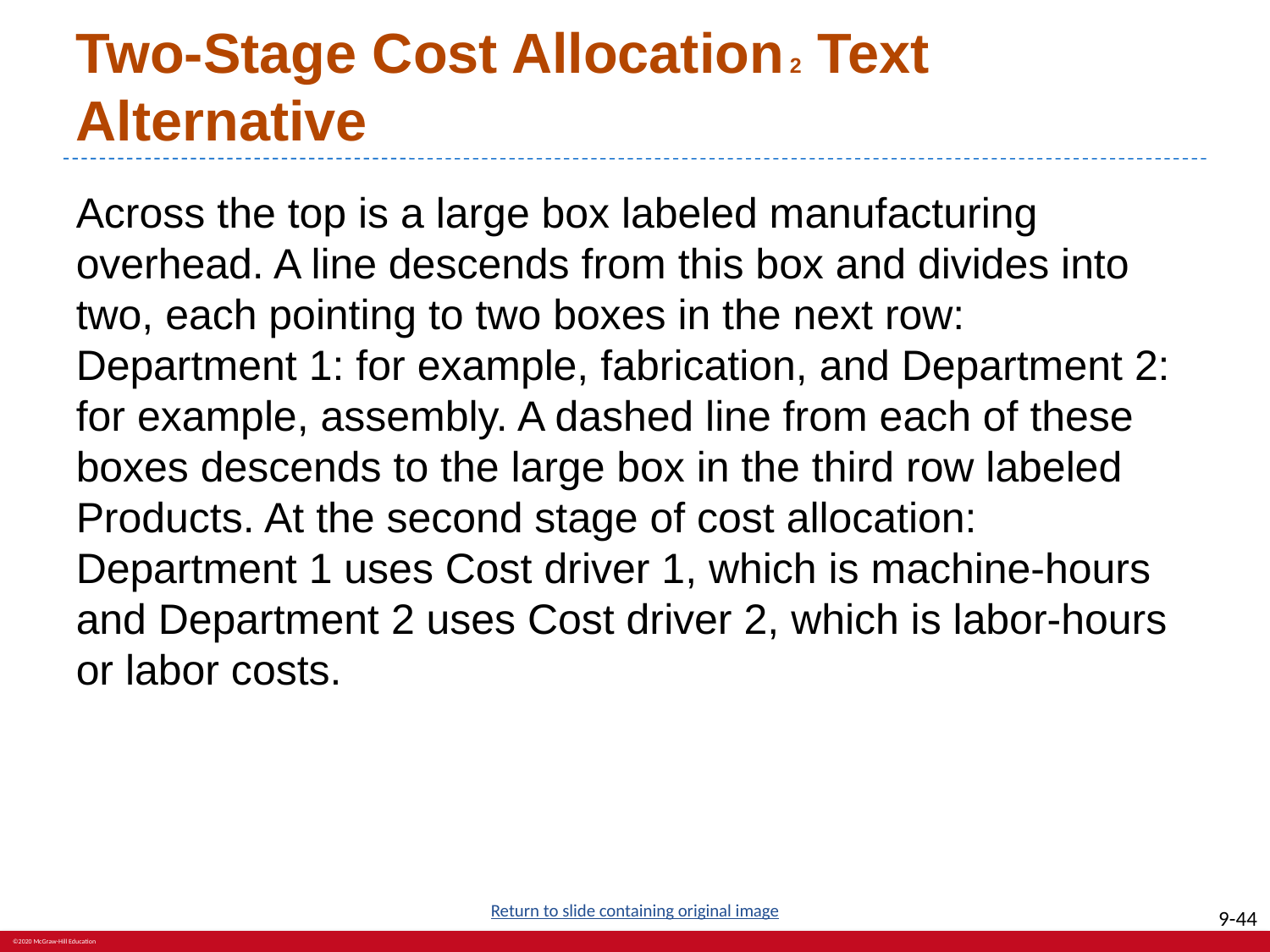

# Two-Stage Cost Allocation 2 Text Alternative
Across the top is a large box labeled manufacturing overhead. A line descends from this box and divides into two, each pointing to two boxes in the next row: Department 1: for example, fabrication, and Department 2: for example, assembly. A dashed line from each of these boxes descends to the large box in the third row labeled Products. At the second stage of cost allocation: Department 1 uses Cost driver 1, which is machine-hours and Department 2 uses Cost driver 2, which is labor-hours or labor costs.
Return to slide containing original image